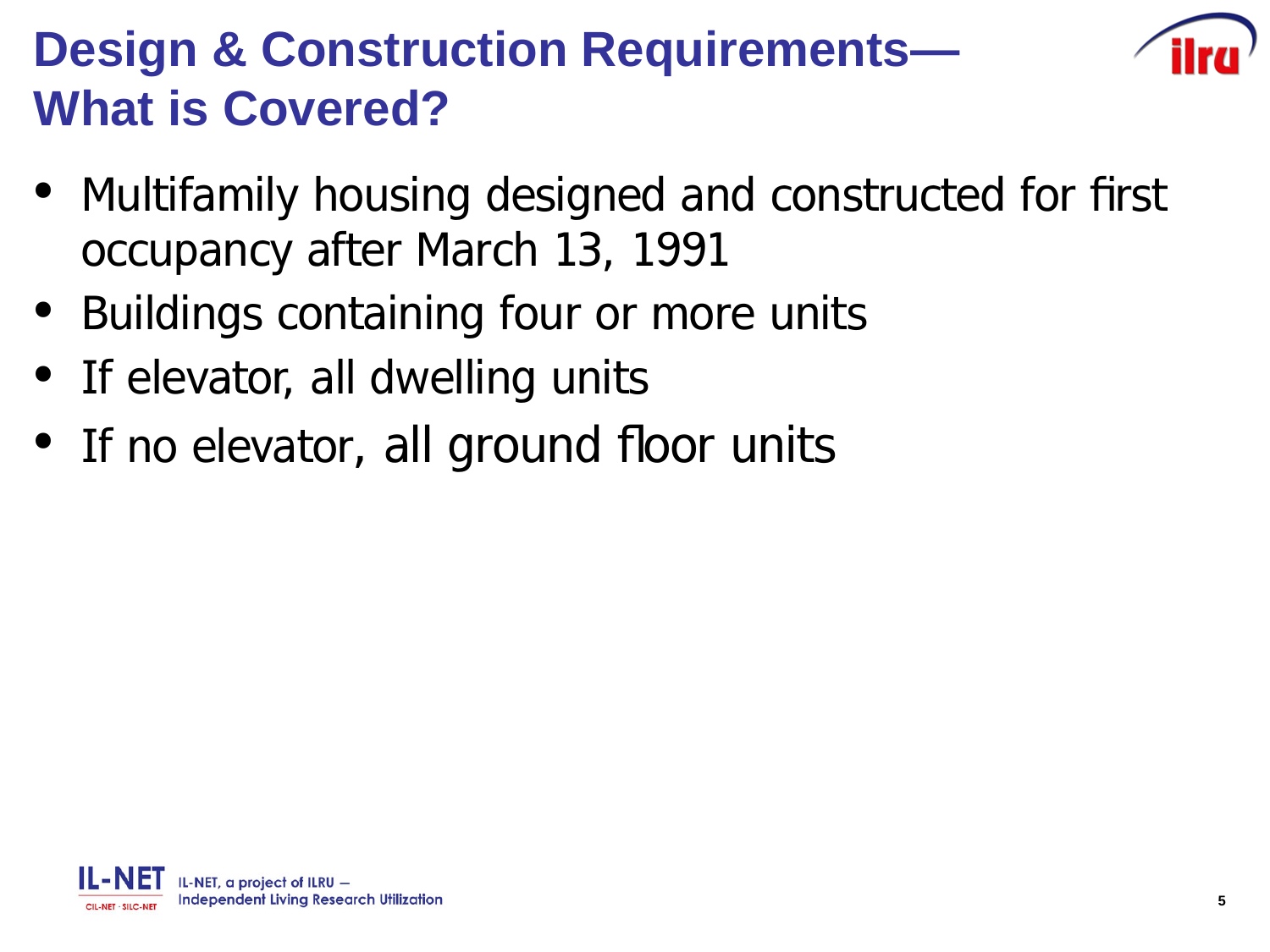

# Design & Construction Requirements—What is Covered?
Multifamily housing designed and constructed for first occupancy after March 13, 1991
Buildings containing four or more units
If elevator, all dwelling units
If no elevator, all ground floor units